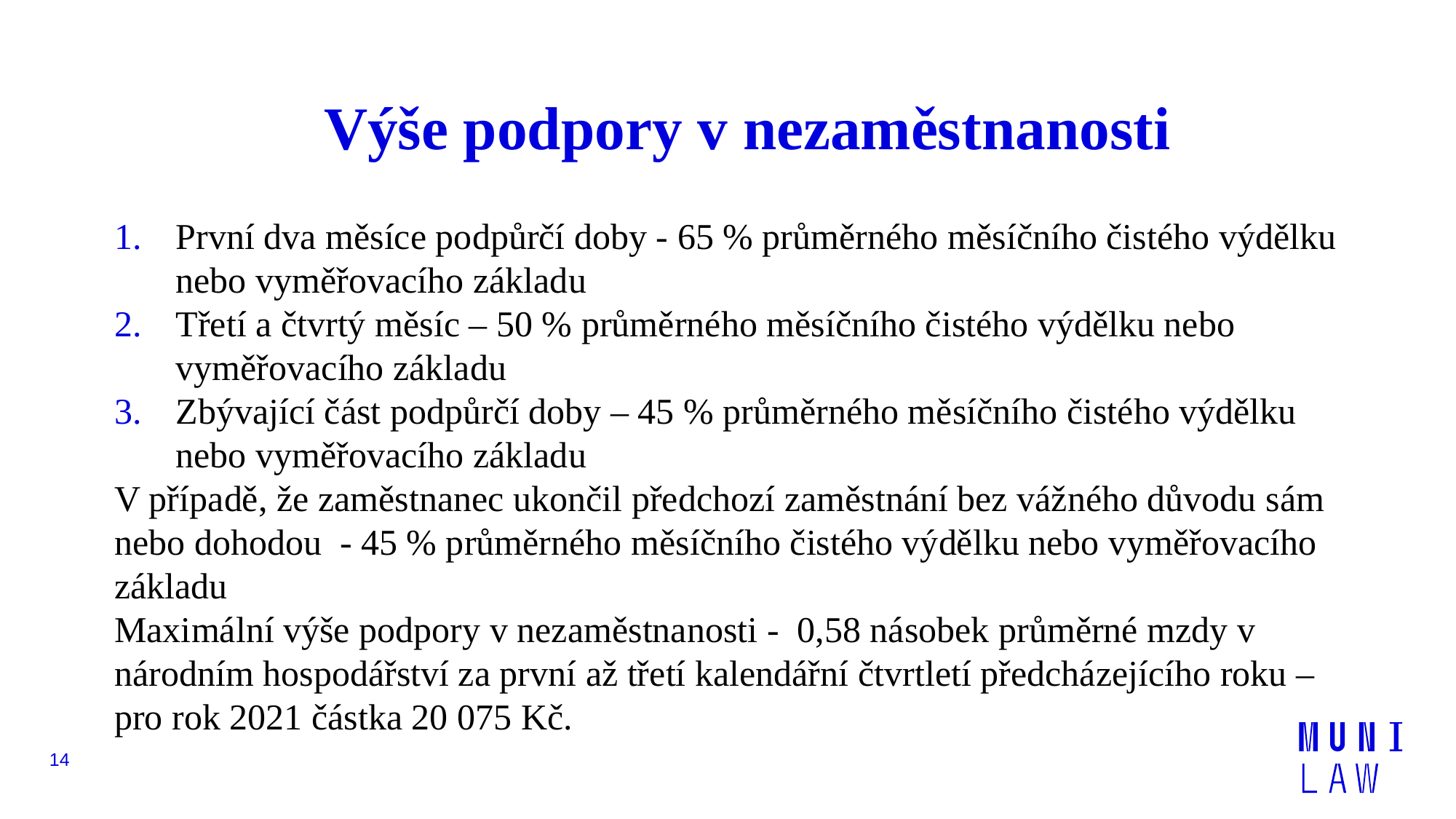

# Výše podpory v nezaměstnanosti
První dva měsíce podpůrčí doby - 65 % průměrného měsíčního čistého výdělku nebo vyměřovacího základu
Třetí a čtvrtý měsíc – 50 % průměrného měsíčního čistého výdělku nebo vyměřovacího základu
Zbývající část podpůrčí doby – 45 % průměrného měsíčního čistého výdělku nebo vyměřovacího základu
V případě, že zaměstnanec ukončil předchozí zaměstnání bez vážného důvodu sám nebo dohodou  - 45 % průměrného měsíčního čistého výdělku nebo vyměřovacího základu
Maximální výše podpory v nezaměstnanosti -  0,58 násobek průměrné mzdy v národním hospodářství za první až třetí kalendářní čtvrtletí předcházejícího roku – pro rok 2021 částka 20 075 Kč.
Zápatí prezentace
14